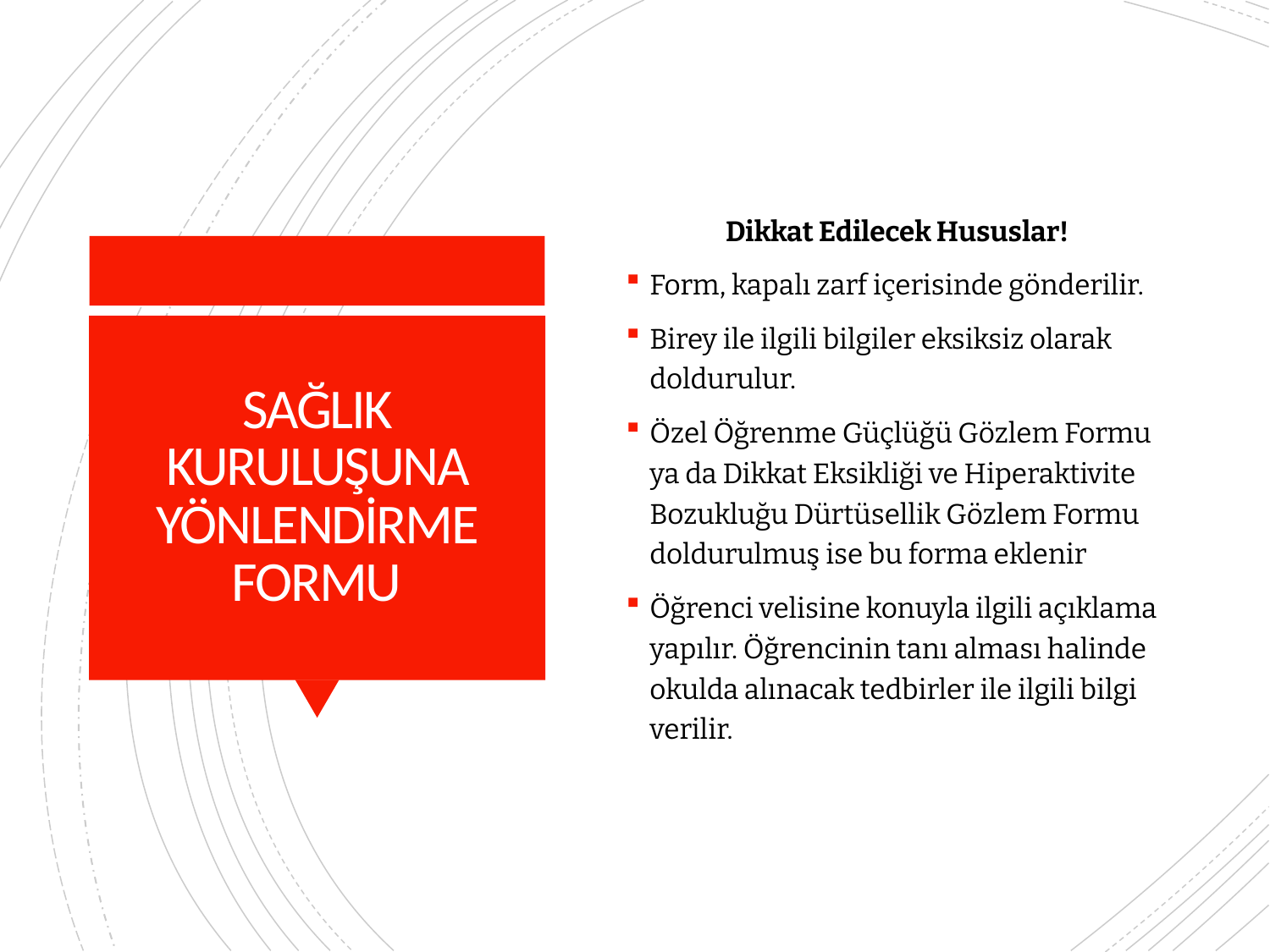

Dikkat Edilecek Hususlar!
Form, kapalı zarf içerisinde gönderilir.
Birey ile ilgili bilgiler eksiksiz olarak doldurulur.
Özel Öğrenme Güçlüğü Gözlem Formu ya da Dikkat Eksikliği ve Hiperaktivite Bozukluğu Dürtüsellik Gözlem Formu doldurulmuş ise bu forma eklenir
Öğrenci velisine konuyla ilgili açıklama yapılır. Öğrencinin tanı alması halinde okulda alınacak tedbirler ile ilgili bilgi verilir.
# SAĞLIK KURULUŞUNA YÖNLENDİRME FORMU